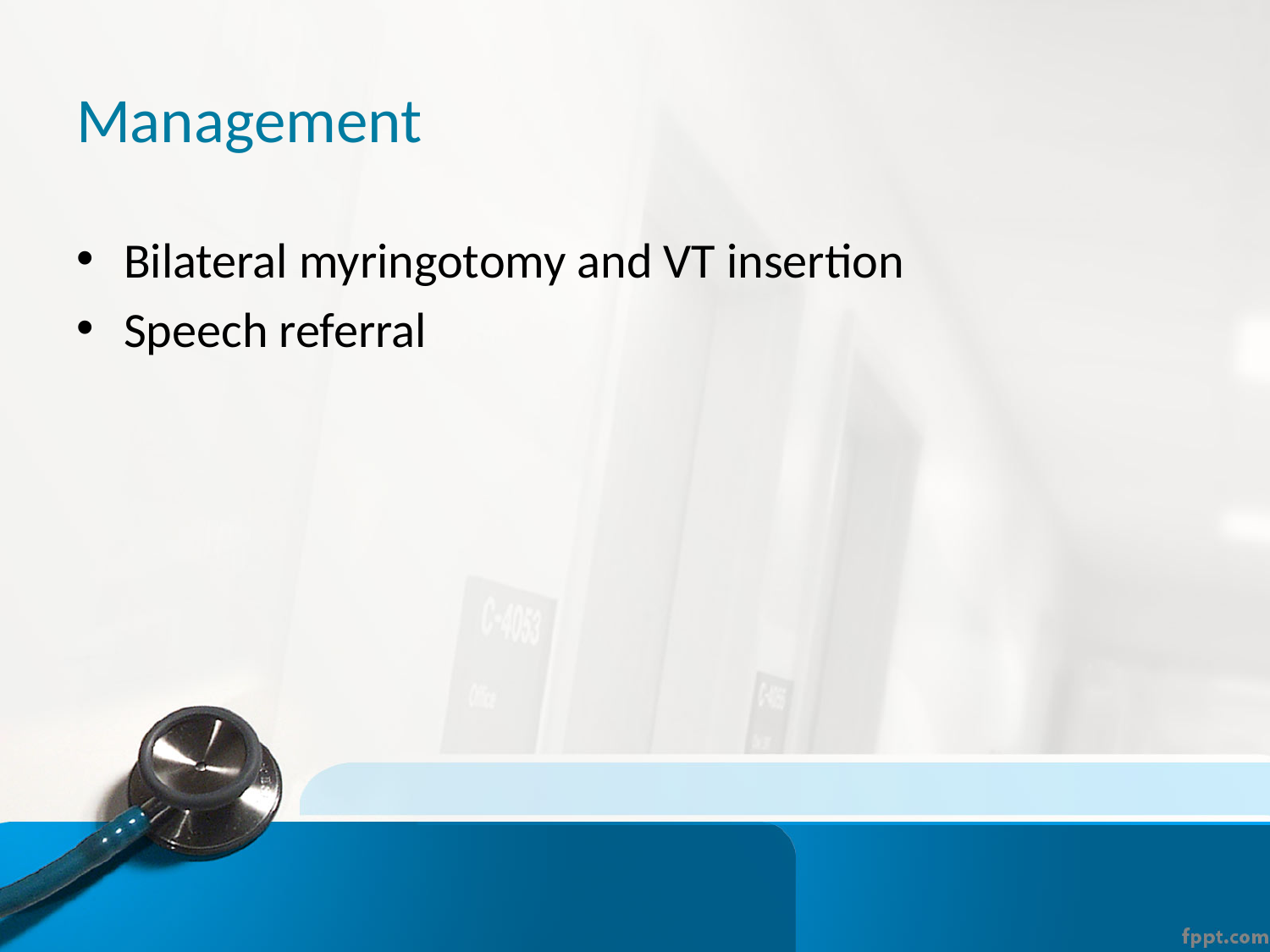

# Management
Bilateral myringotomy and VT insertion
Speech referral